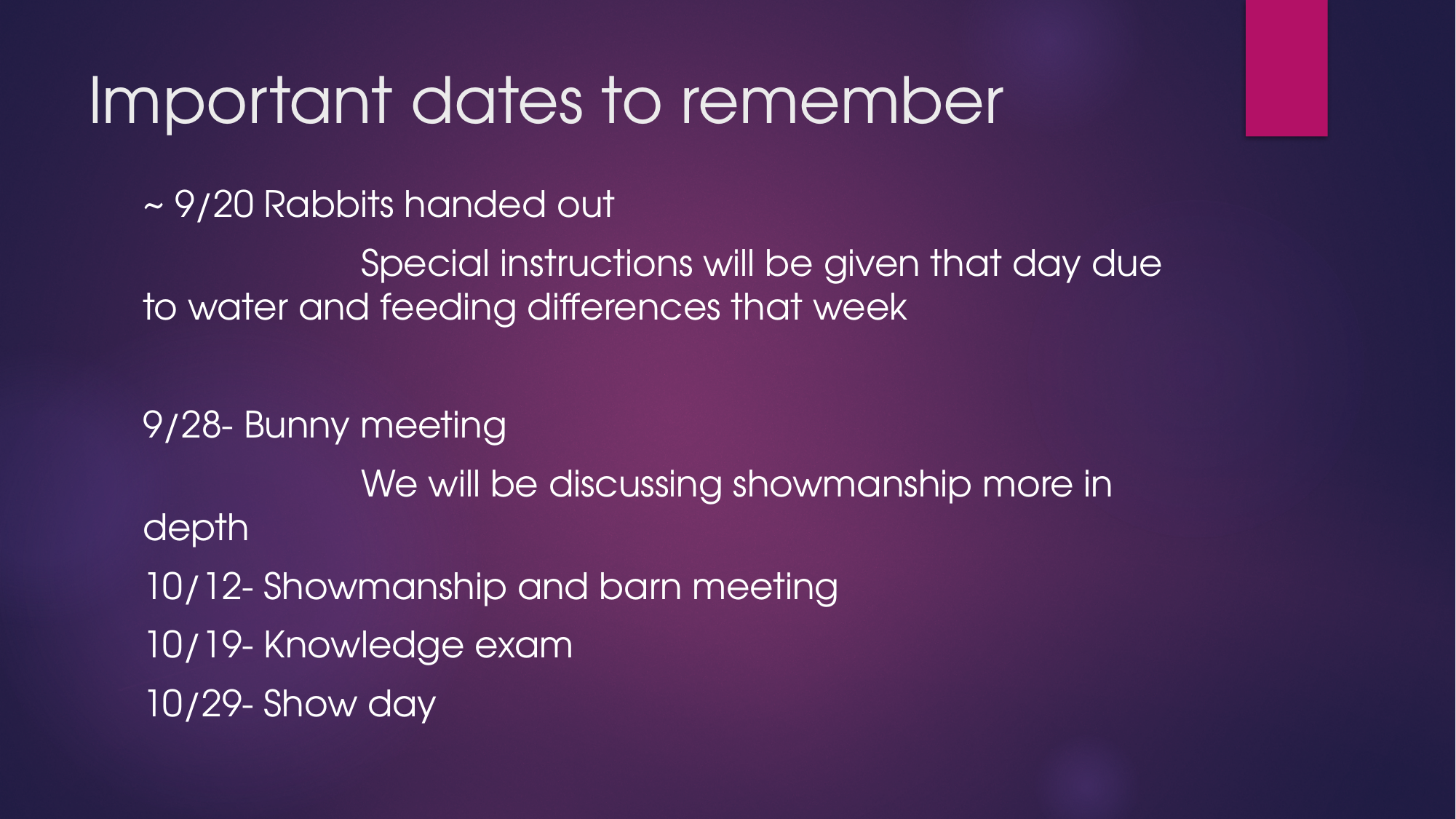

# Important dates to remember
~ 9/20 Rabbits handed out
		Special instructions will be given that day due to water and feeding differences that week

9/28- Bunny meeting
		We will be discussing showmanship more in depth
10/12- Showmanship and barn meeting
10/19- Knowledge exam
10/29- Show day